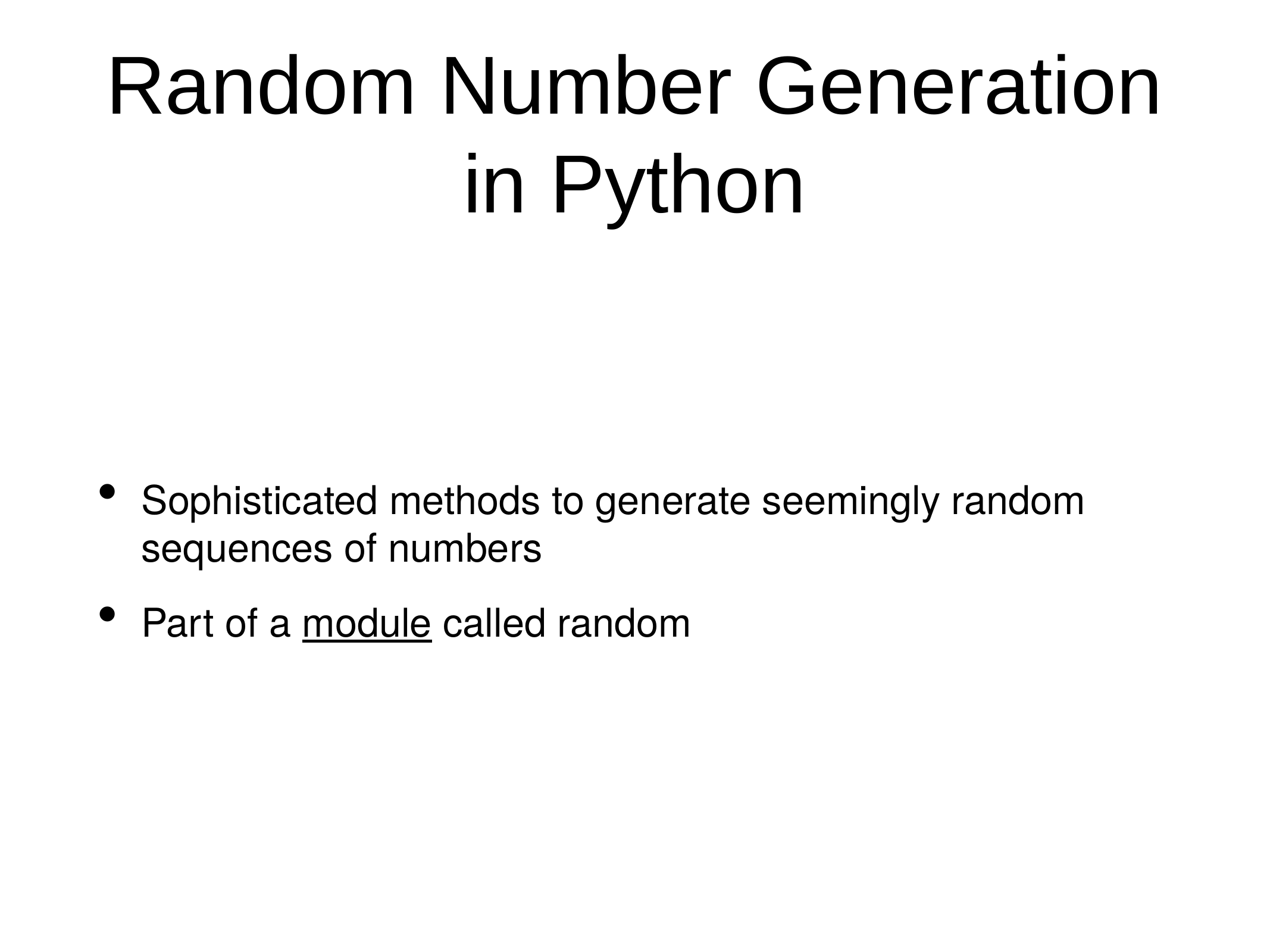

# Random Number Generation in Python
Sophisticated methods to generate seemingly random sequences of numbers
Part of a module called random